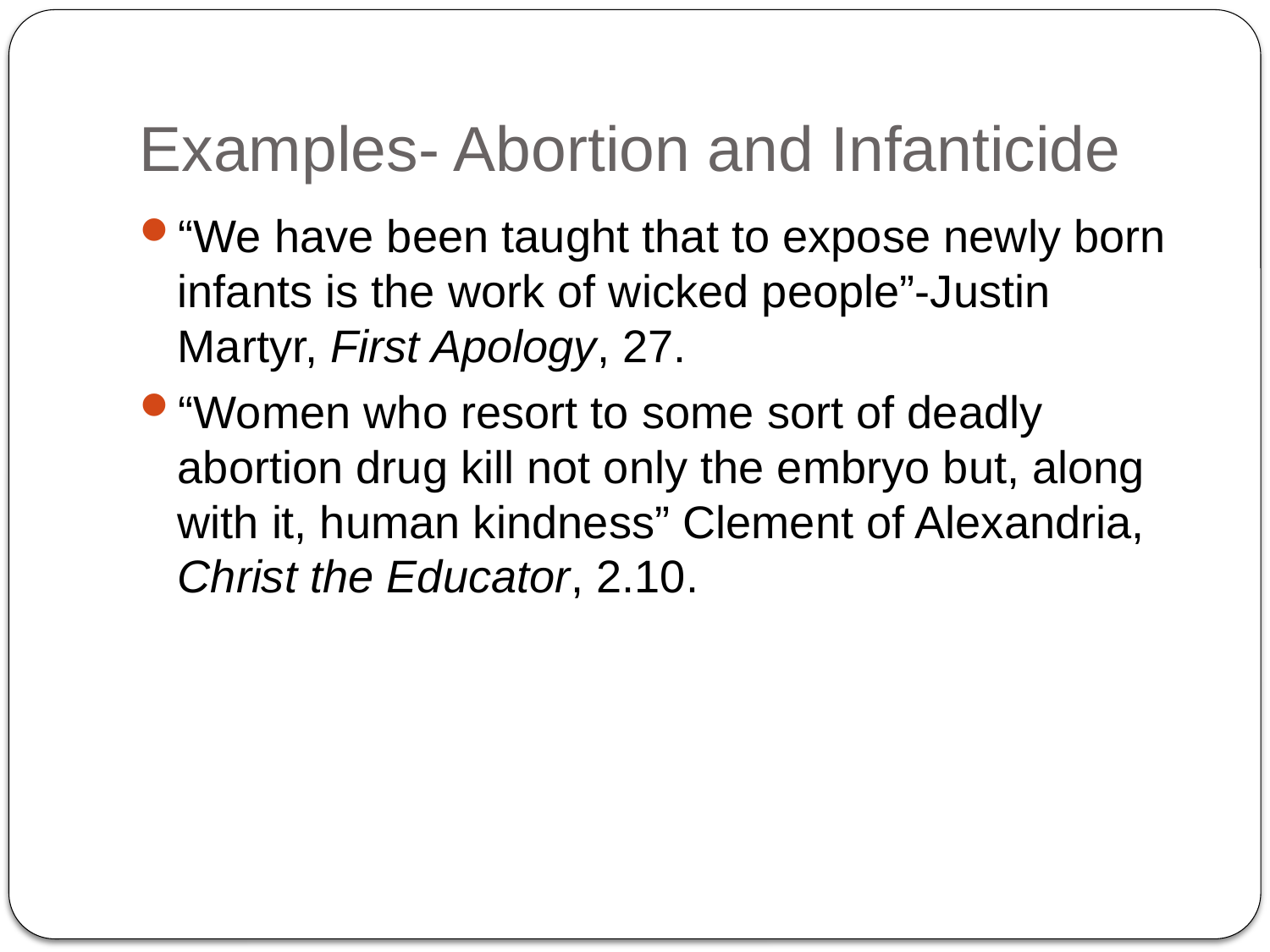

# Examples- Abortion and Infanticide
“We have been taught that to expose newly born infants is the work of wicked people”-Justin Martyr, First Apology, 27.
“Women who resort to some sort of deadly abortion drug kill not only the embryo but, along with it, human kindness” Clement of Alexandria, Christ the Educator, 2.10.